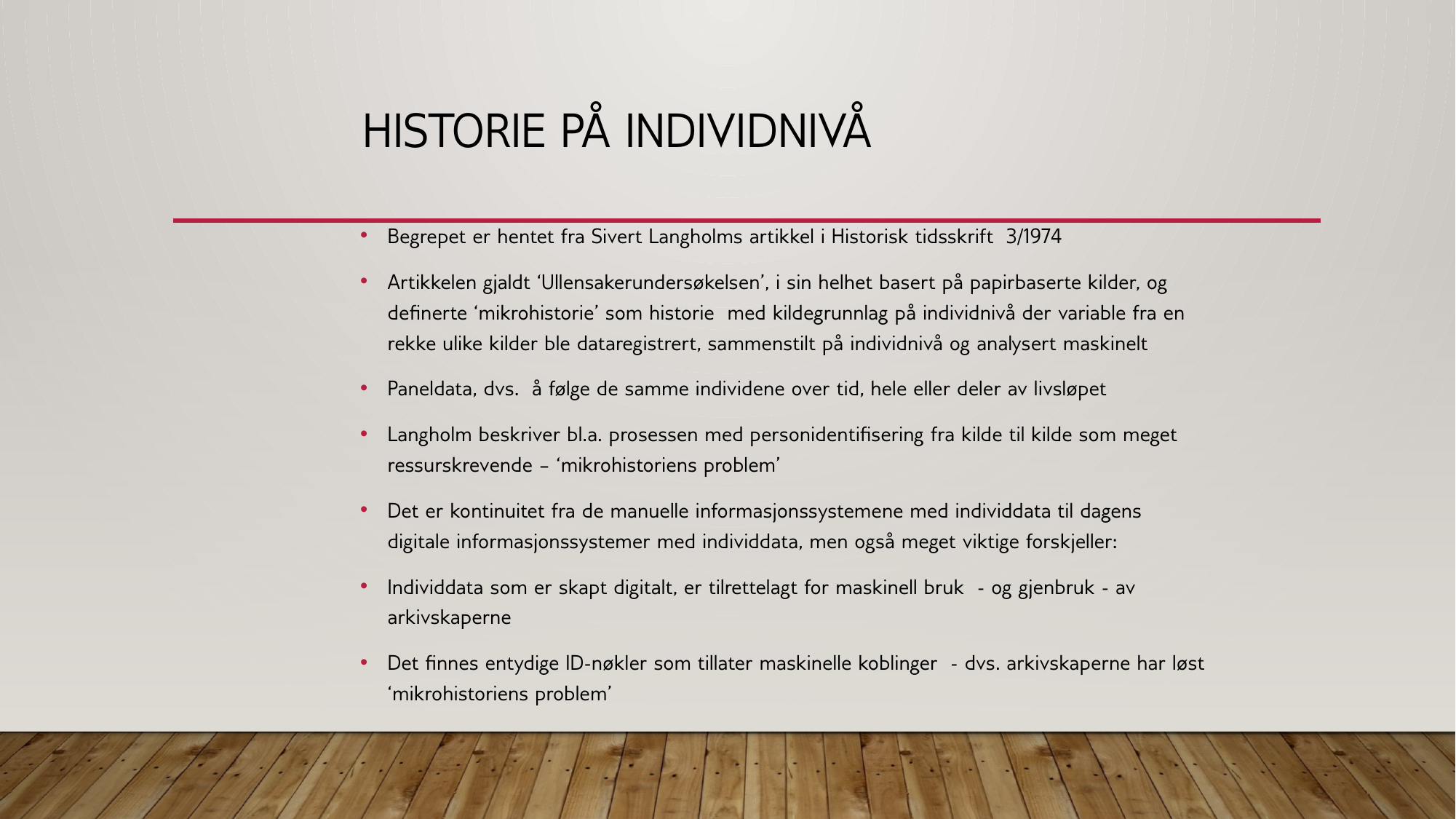

# Historie på individnivå
Begrepet er hentet fra Sivert Langholms artikkel i Historisk tidsskrift  3/1974
Artikkelen gjaldt ‘Ullensakerundersøkelsen’, i sin helhet basert på papirbaserte kilder, og definerte ‘mikrohistorie’ som historie  med kildegrunnlag på individnivå der variable fra en rekke ulike kilder ble dataregistrert, sammenstilt på individnivå og analysert maskinelt
Paneldata, dvs.  å følge de samme individene over tid, hele eller deler av livsløpet
Langholm beskriver bl.a. prosessen med personidentifisering fra kilde til kilde som meget ressurskrevende – ‘mikrohistoriens problem’
Det er kontinuitet fra de manuelle informasjonssystemene med individdata til dagens digitale informasjonssystemer med individdata, men også meget viktige forskjeller:
Individdata som er skapt digitalt, er tilrettelagt for maskinell bruk  - og gjenbruk - av arkivskaperne
Det finnes entydige ID-nøkler som tillater maskinelle koblinger  - dvs. arkivskaperne har løst ‘mikrohistoriens problem’